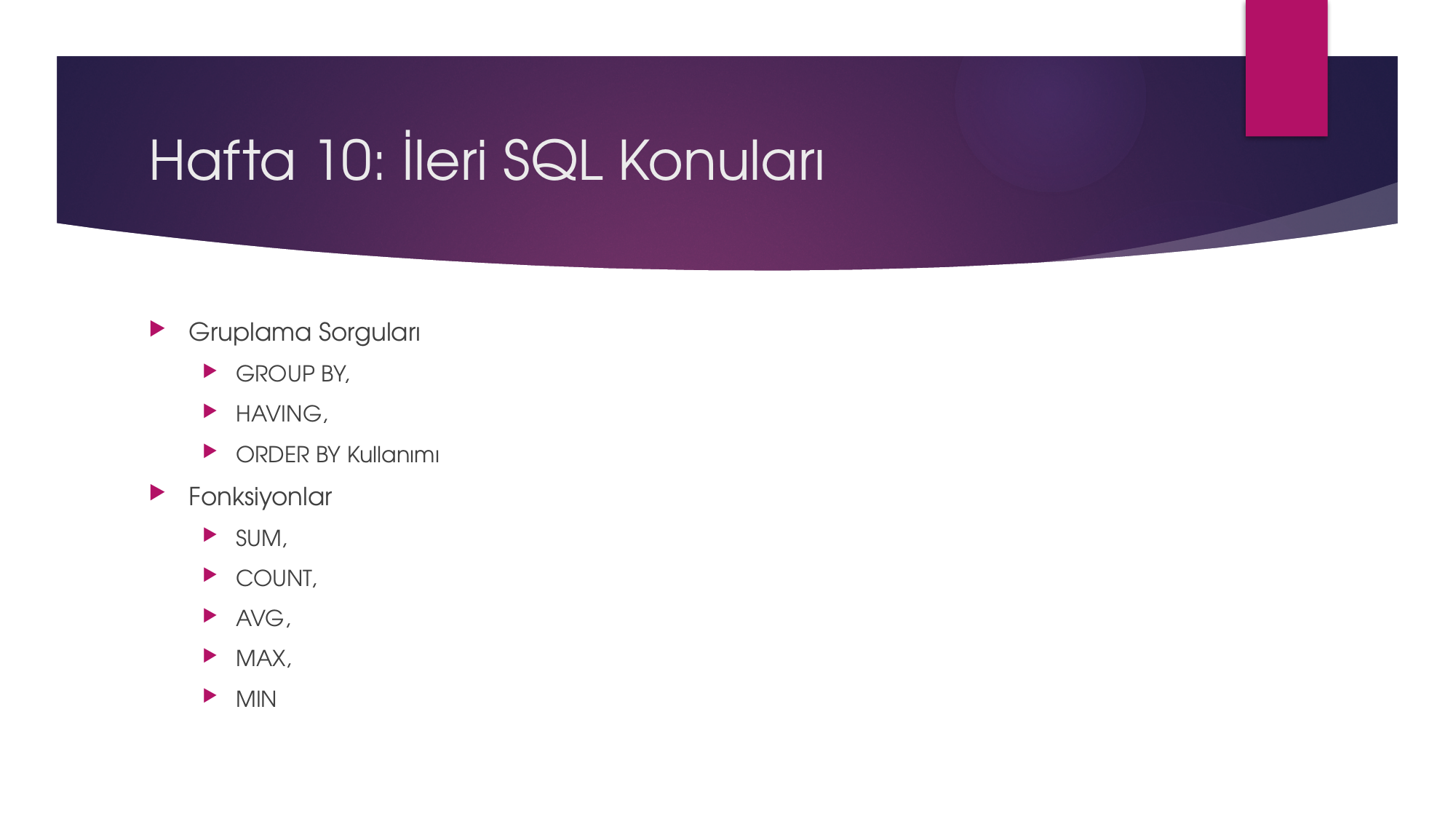

# Hafta 10: İleri SQL Konuları
Gruplama Sorguları
GROUP BY,
HAVING,
ORDER BY Kullanımı
Fonksiyonlar
SUM,
COUNT,
AVG,
MAX,
MIN